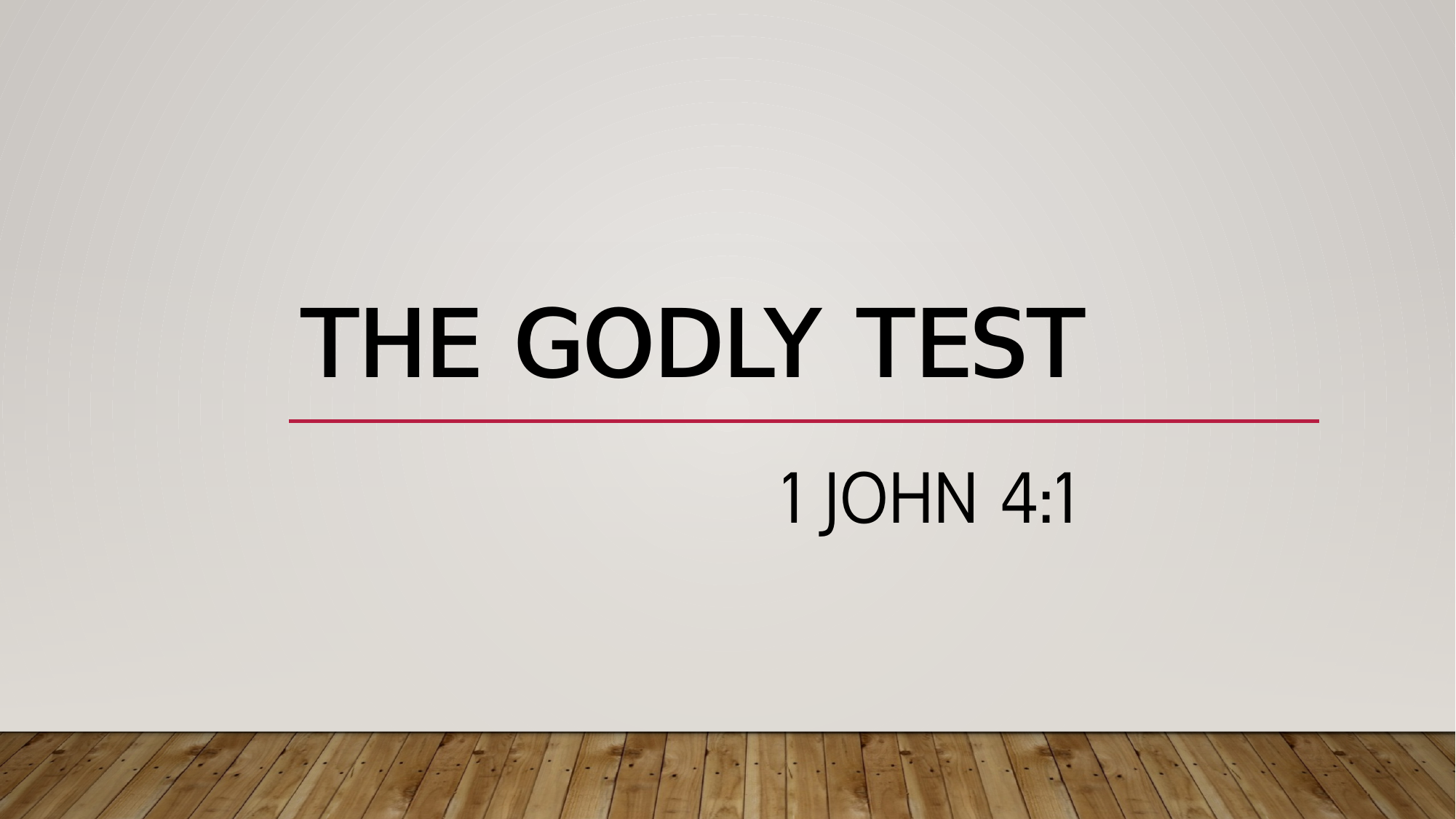

# The godly test
1 John 4:1